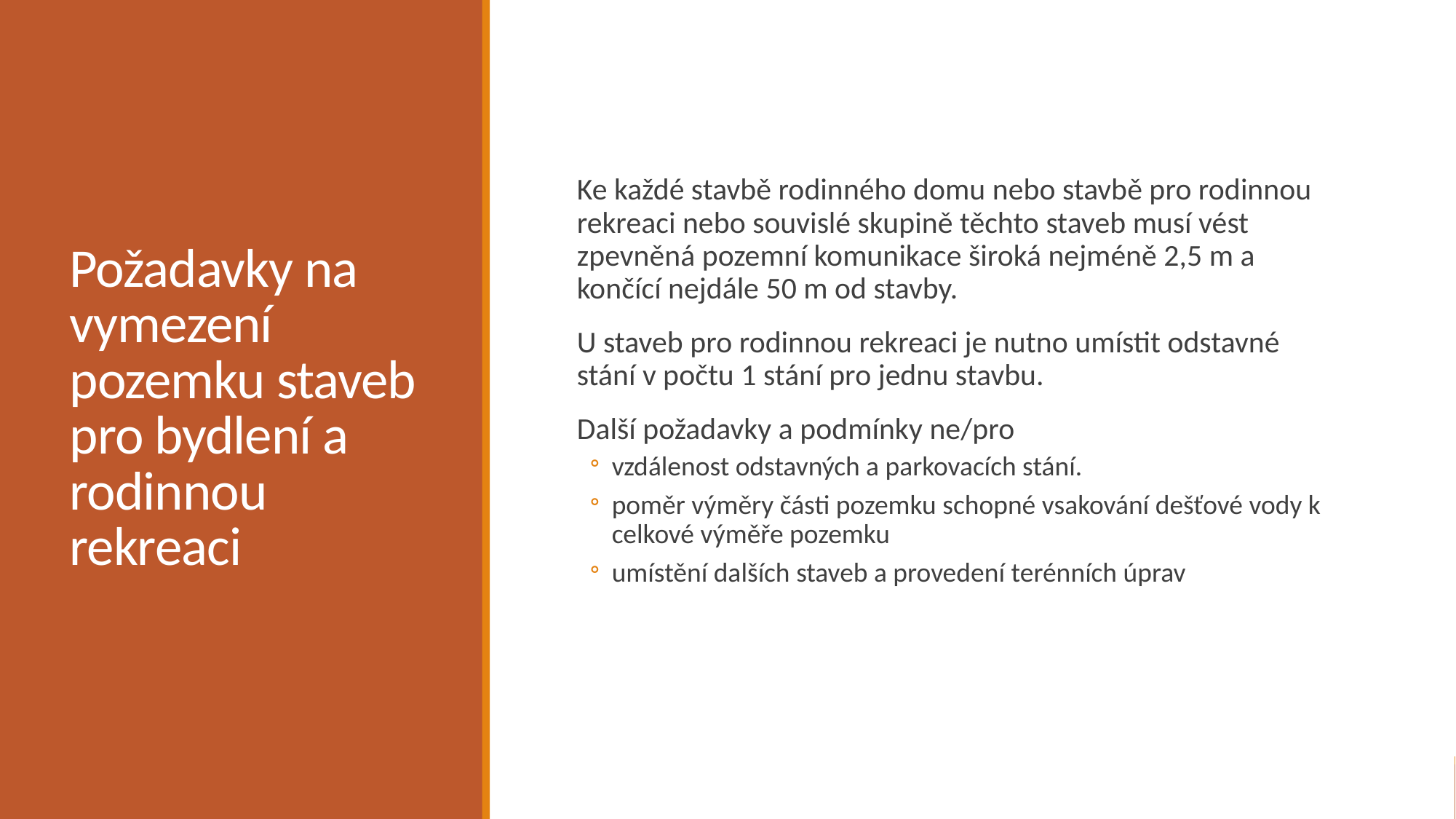

# Požadavky na vymezení pozemku staveb pro bydlení a rodinnou rekreaci
Ke každé stavbě rodinného domu nebo stavbě pro rodinnou rekreaci nebo souvislé skupině těchto staveb musí vést zpevněná pozemní komunikace široká nejméně 2,5 m a končící nejdále 50 m od stavby.
U staveb pro rodinnou rekreaci je nutno umístit odstavné stání v počtu 1 stání pro jednu stavbu.
Další požadavky a podmínky ne/pro
vzdálenost odstavných a parkovacích stání.
poměr výměry části pozemku schopné vsakování dešťové vody k celkové výměře pozemku
umístění dalších staveb a provedení terénních úprav